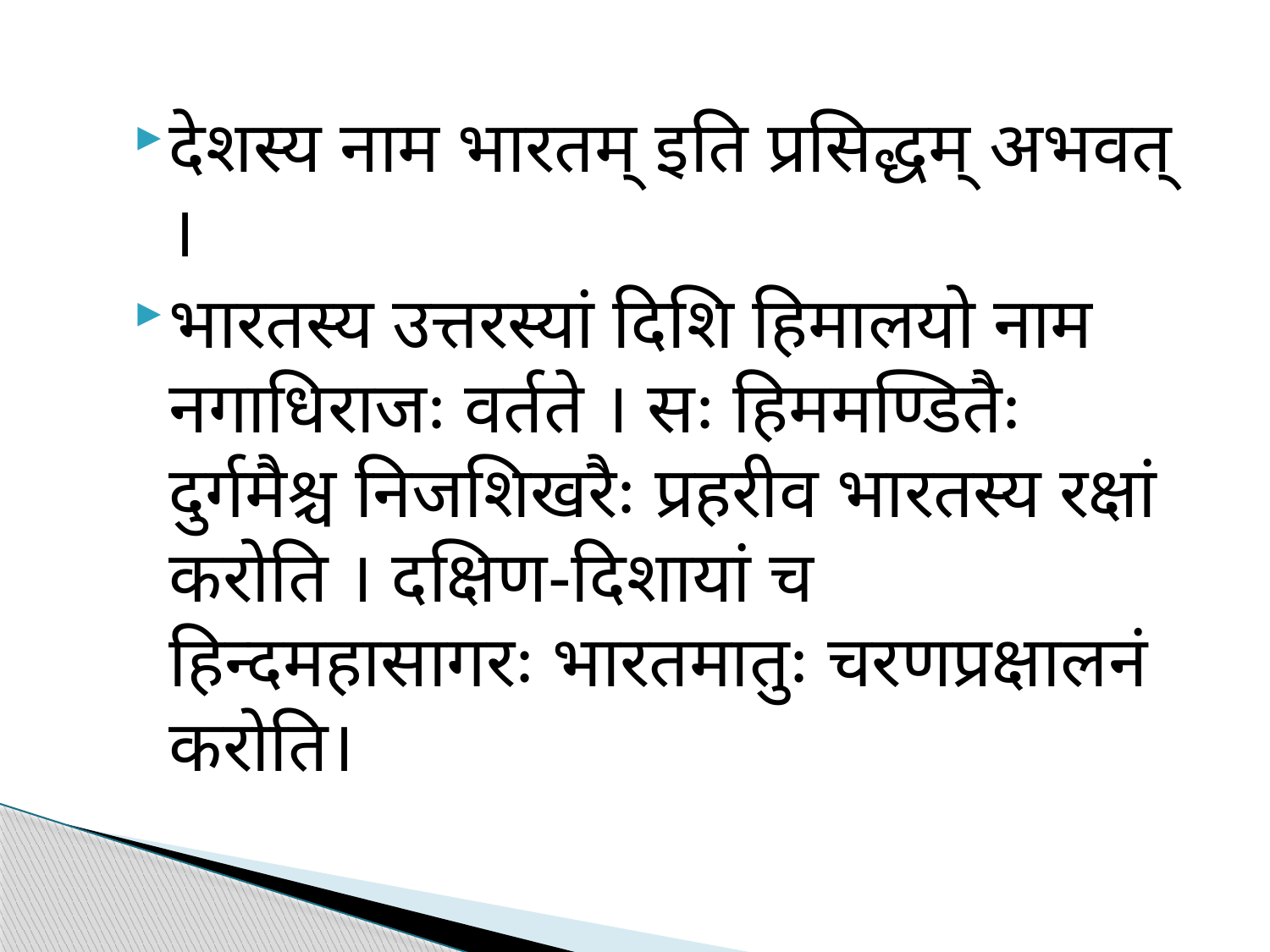

देशस्य नाम भारतम् इति प्रसिद्धम् अभवत् ।
भारतस्य उत्तरस्यां दिशि हिमालयो नाम नगाधिराजः वर्तते । सः हिममण्डितैः दुर्गमैश्च निजशिखरैः प्रहरीव भारतस्य रक्षां करोति । दक्षिण-दिशायां च हिन्दमहासागरः भारतमातुः चरणप्रक्षालनं करोति।